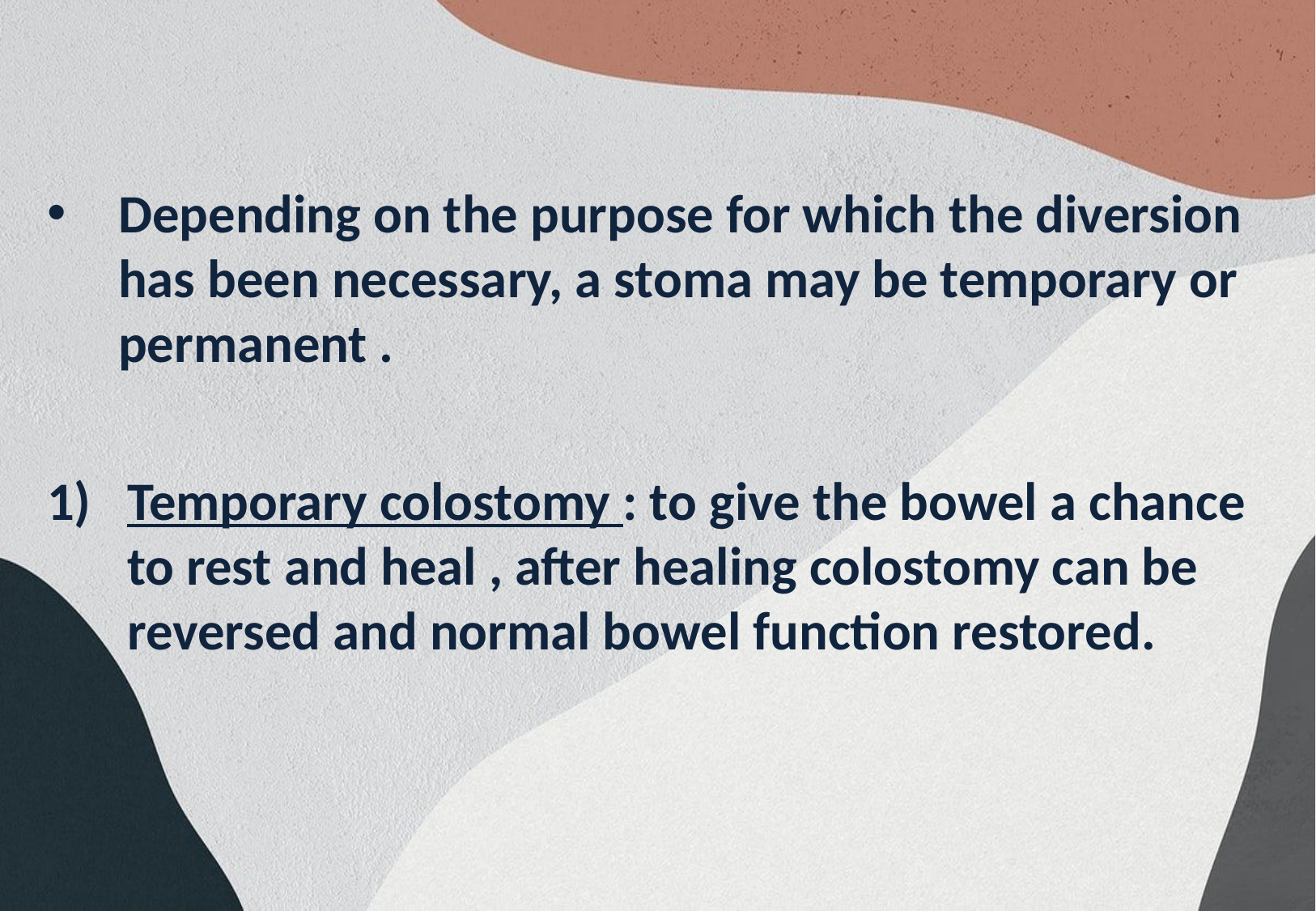

Depending on the purpose for which the diversion has been necessary, a stoma may be temporary or permanent .

Temporary colostomy : to give the bowel a chance to rest and heal , after healing colostomy can be reversed and normal bowel function restored.